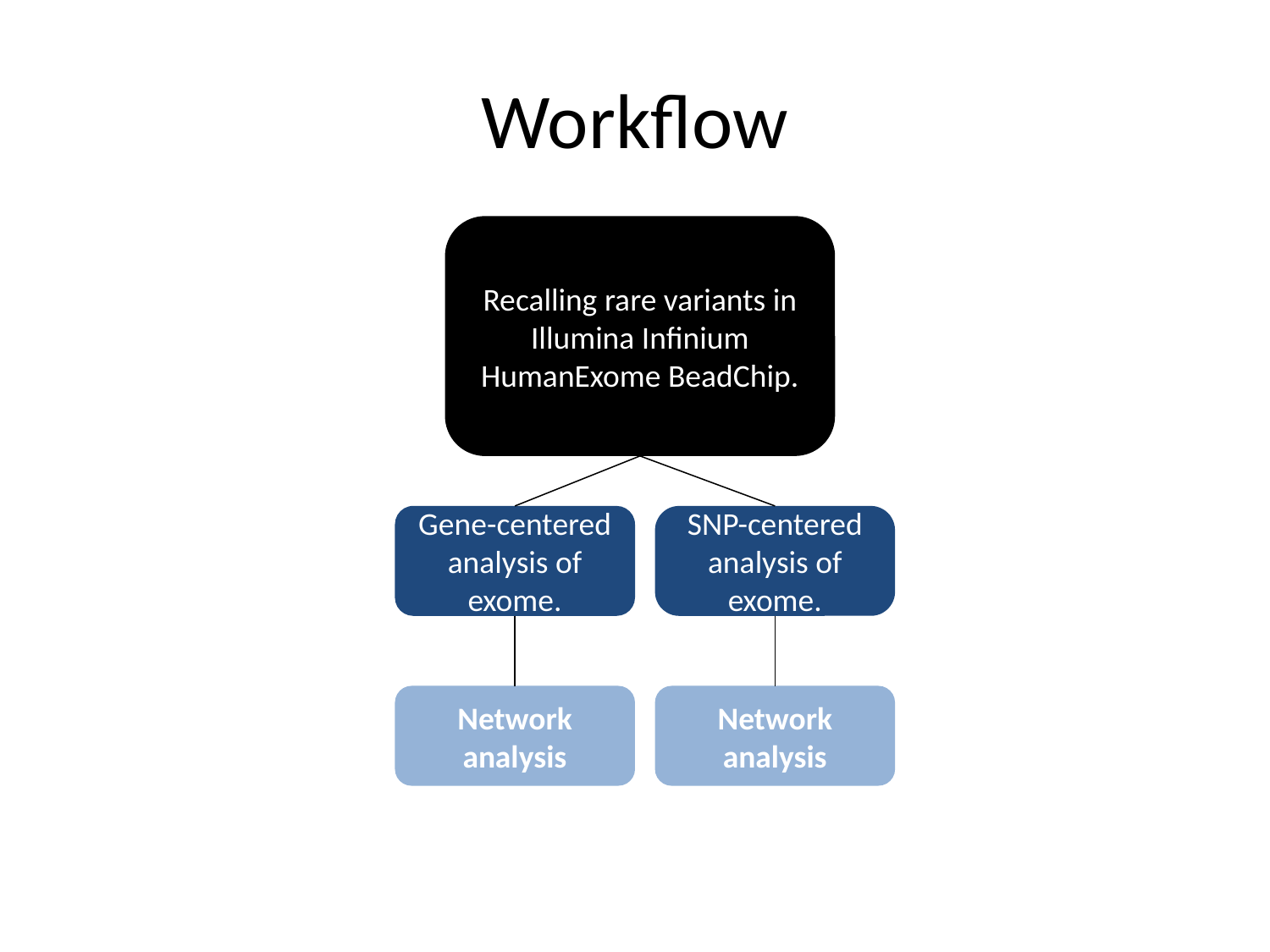

# Workflow
Recalling rare variants in Illumina Infinium HumanExome BeadChip.
How to do this?
Gene-centered analysis of exome.
SNP-centered analysis of exome.
Network analysis
Network analysis